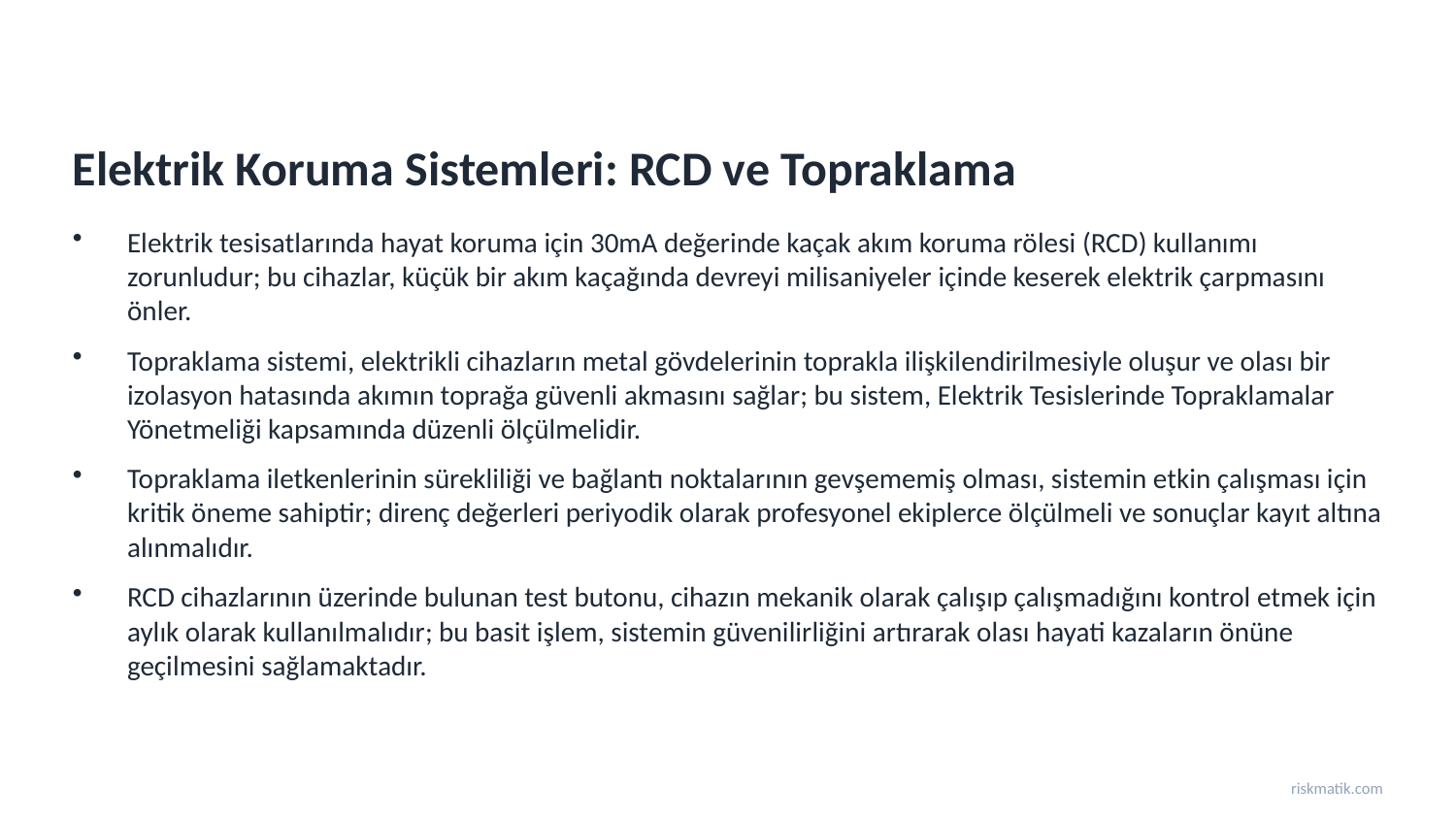

Elektrik Koruma Sistemleri: RCD ve Topraklama
Elektrik tesisatlarında hayat koruma için 30mA değerinde kaçak akım koruma rölesi (RCD) kullanımı zorunludur; bu cihazlar, küçük bir akım kaçağında devreyi milisaniyeler içinde keserek elektrik çarpmasını önler.
Topraklama sistemi, elektrikli cihazların metal gövdelerinin toprakla ilişkilendirilmesiyle oluşur ve olası bir izolasyon hatasında akımın toprağa güvenli akmasını sağlar; bu sistem, Elektrik Tesislerinde Topraklamalar Yönetmeliği kapsamında düzenli ölçülmelidir.
Topraklama iletkenlerinin sürekliliği ve bağlantı noktalarının gevşememiş olması, sistemin etkin çalışması için kritik öneme sahiptir; direnç değerleri periyodik olarak profesyonel ekiplerce ölçülmeli ve sonuçlar kayıt altına alınmalıdır.
RCD cihazlarının üzerinde bulunan test butonu, cihazın mekanik olarak çalışıp çalışmadığını kontrol etmek için aylık olarak kullanılmalıdır; bu basit işlem, sistemin güvenilirliğini artırarak olası hayati kazaların önüne geçilmesini sağlamaktadır.
riskmatik.com